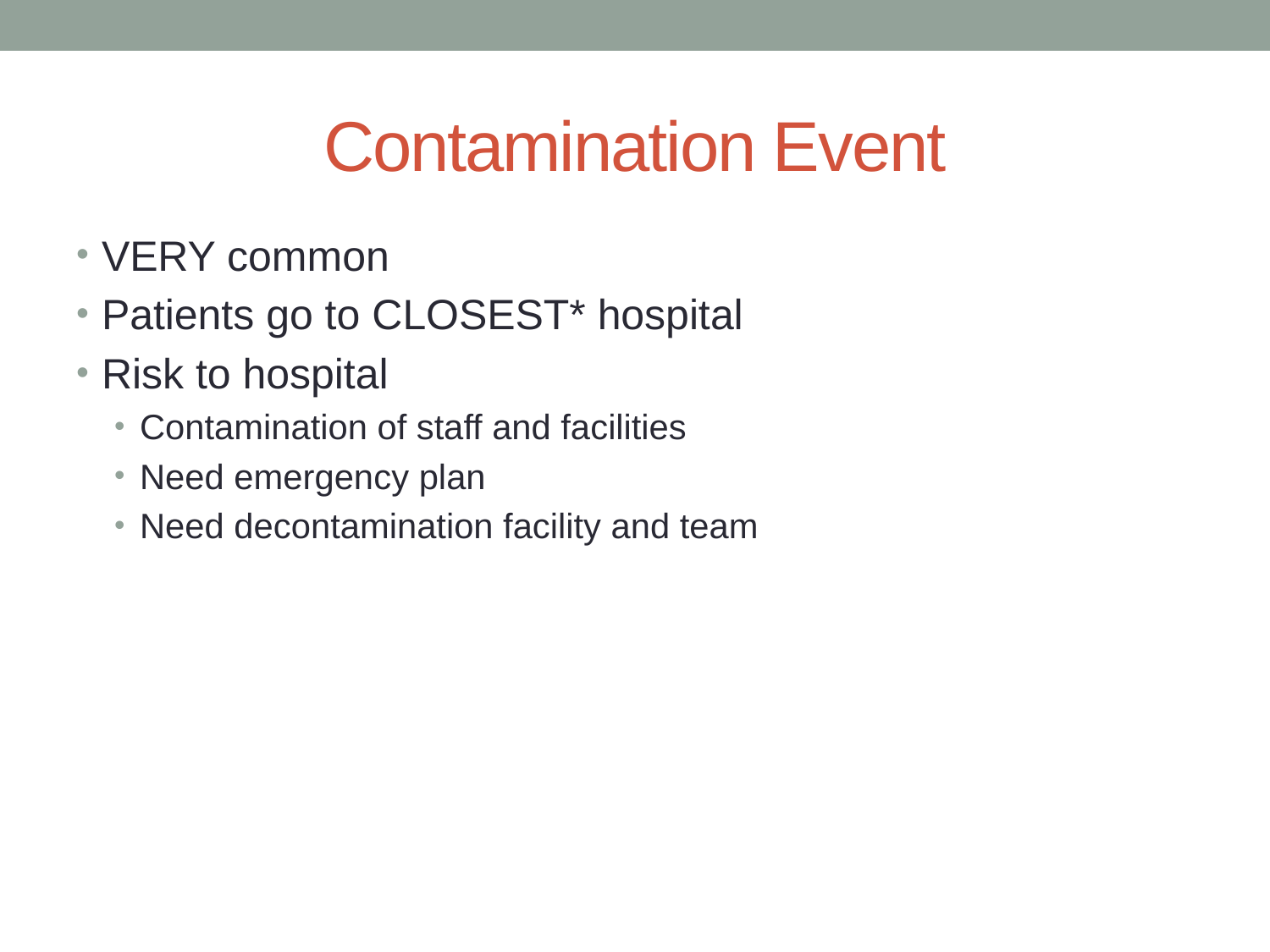

# Contamination Event
VERY common
Patients go to CLOSEST* hospital
Risk to hospital
Contamination of staff and facilities
Need emergency plan
Need decontamination facility and team